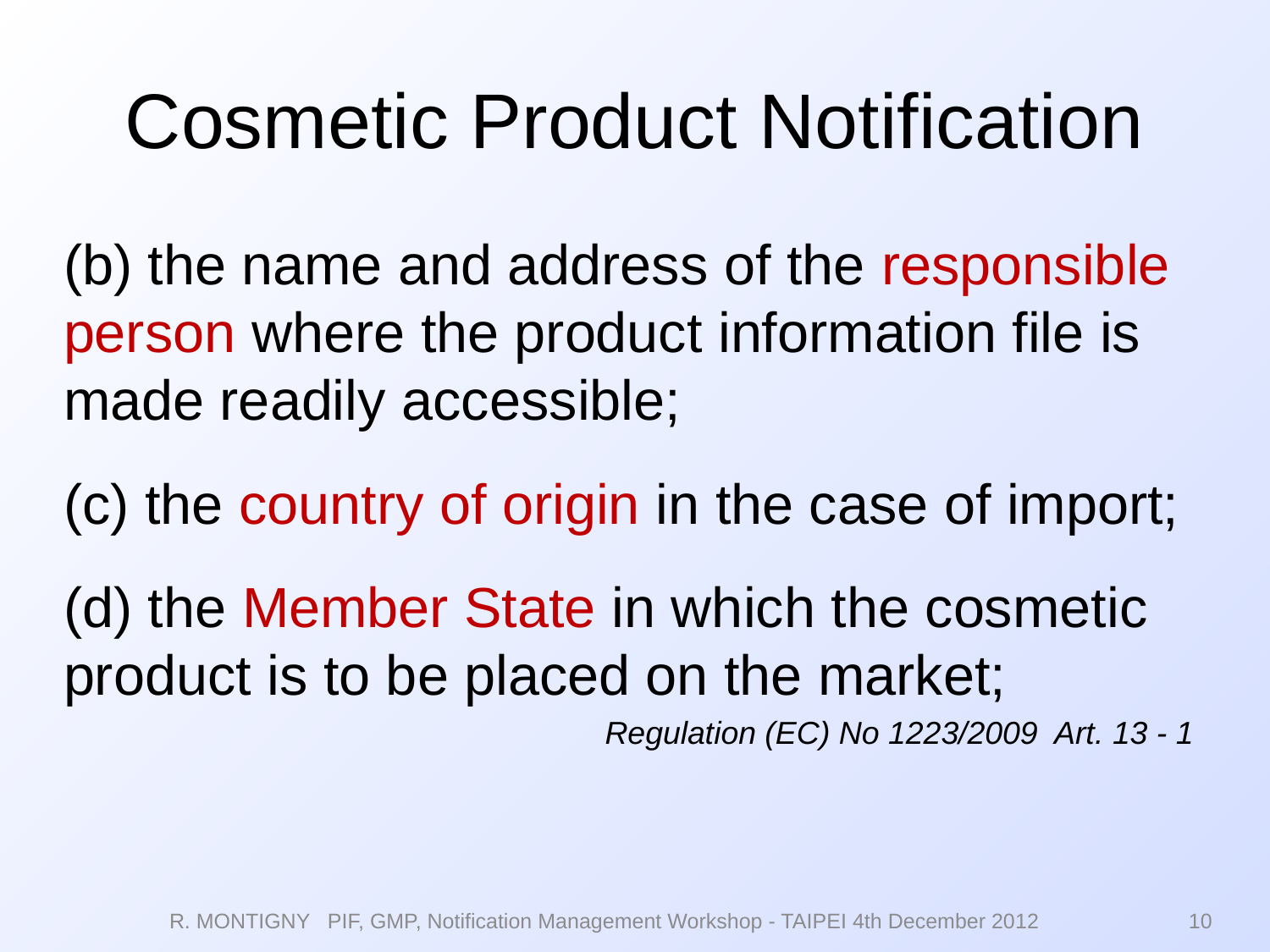

# Cosmetic Product Notification
(b) the name and address of the responsible person where the product information file is made readily accessible;

(c) the country of origin in the case of import;

(d) the Member State in which the cosmetic product is to be placed on the market;
Regulation (EC) No 1223/2009  Art. 13 - 1

R. MONTIGNY   PIF, GMP, Notification Management Workshop - TAIPEI 4th December 2012
10